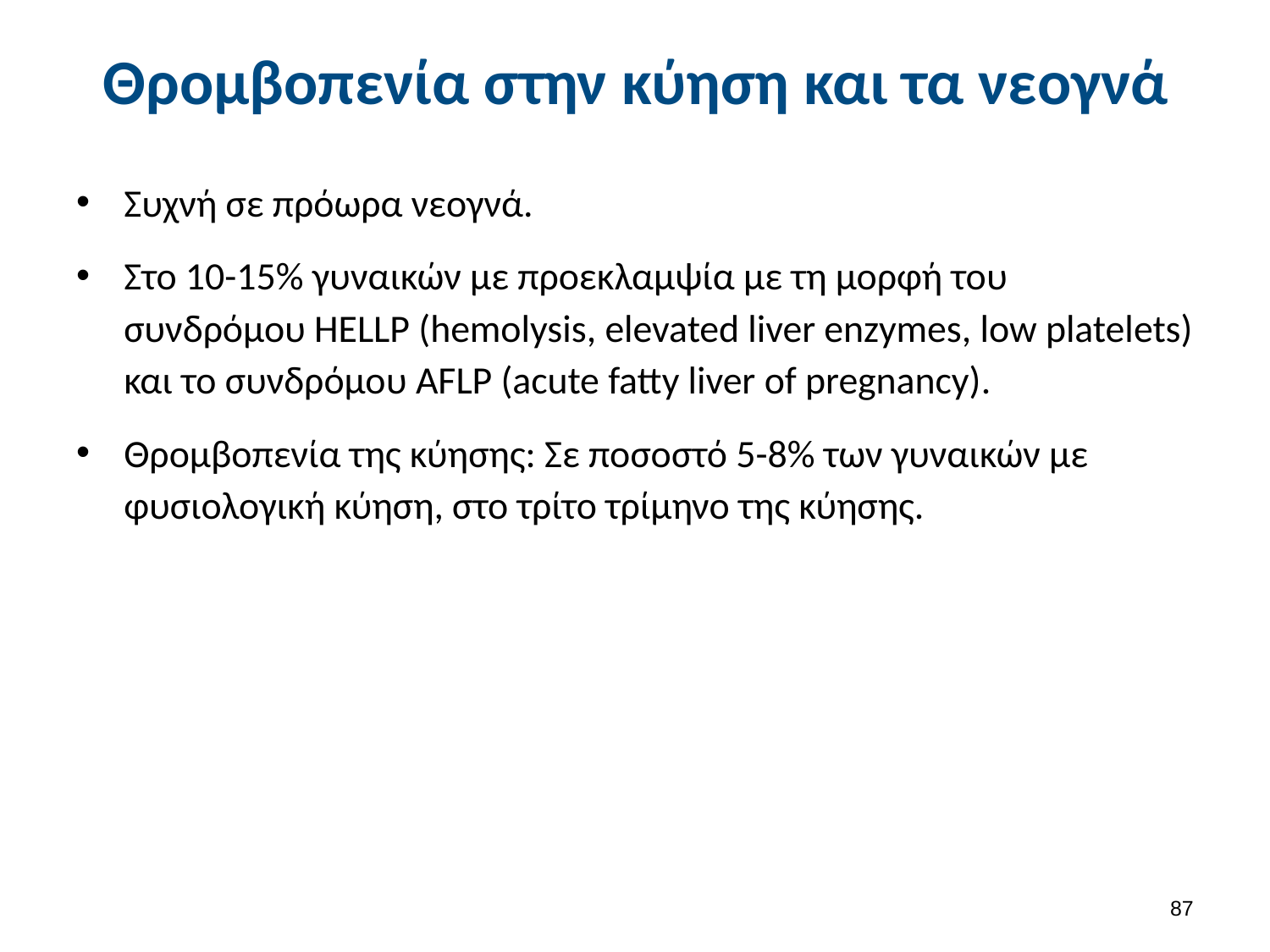

# Θρομβοπενία στην κύηση και τα νεογνά
Συχνή σε πρόωρα νεογνά.
Στο 10-15% γυναικών με προεκλαμψία με τη μορφή του συνδρόμου ΗΕLLΡ (hemolysis, elevated liver enzymes, low platelets) και το συνδρόμου AFLP (acute fatty liver of pregnancy).
Θρομβοπενία της κύησης: Σε ποσοστό 5-8% των γυναικών με φυσιολογική κύηση, στο τρίτο τρίμηνο της κύησης.
87